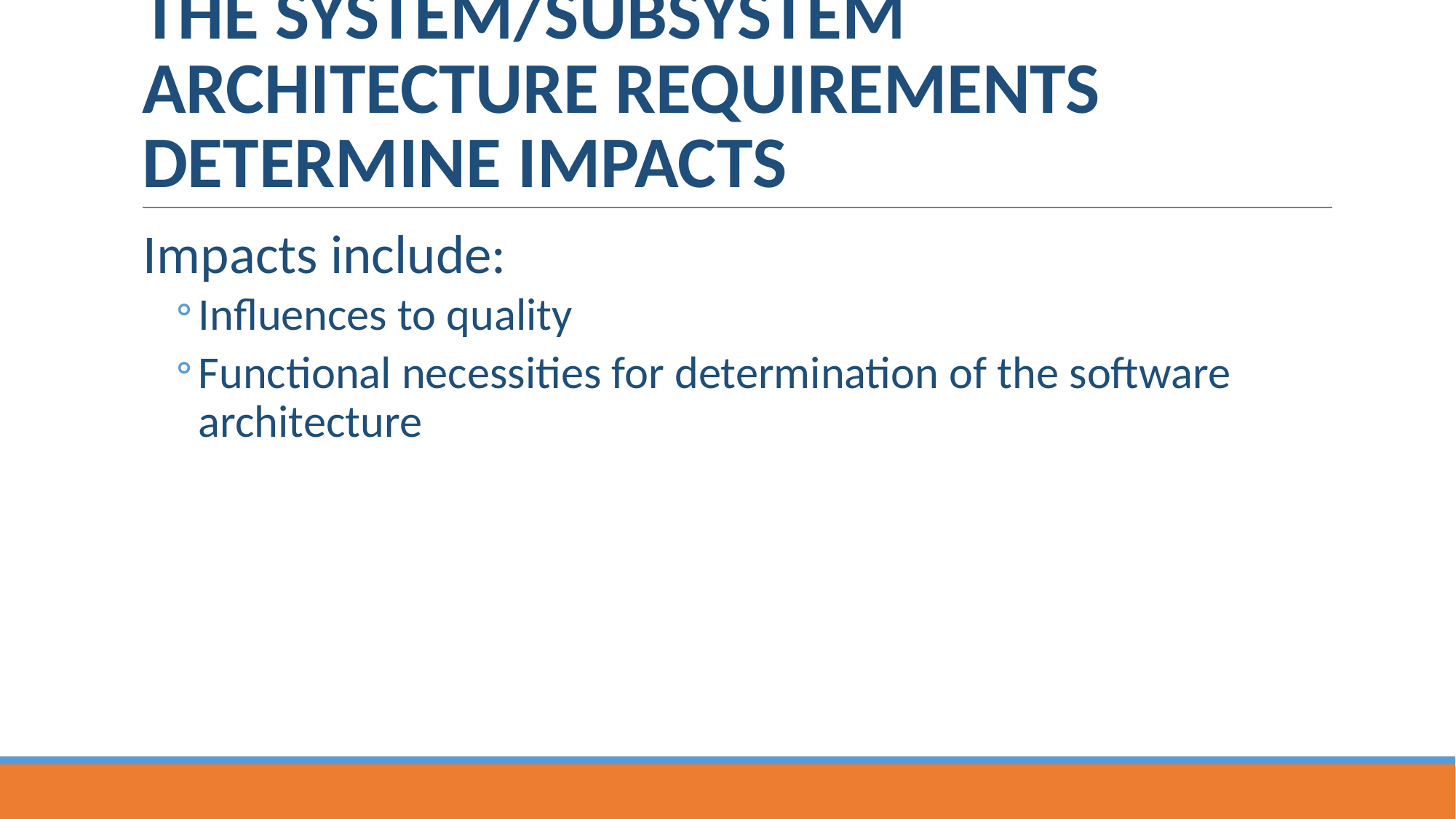

# THE SYSTEM/SUBSYSTEM ARCHITECTURE REQUIREMENTS DETERMINE IMPACTS
Impacts include:
Influences to quality
Functional necessities for determination of the software architecture